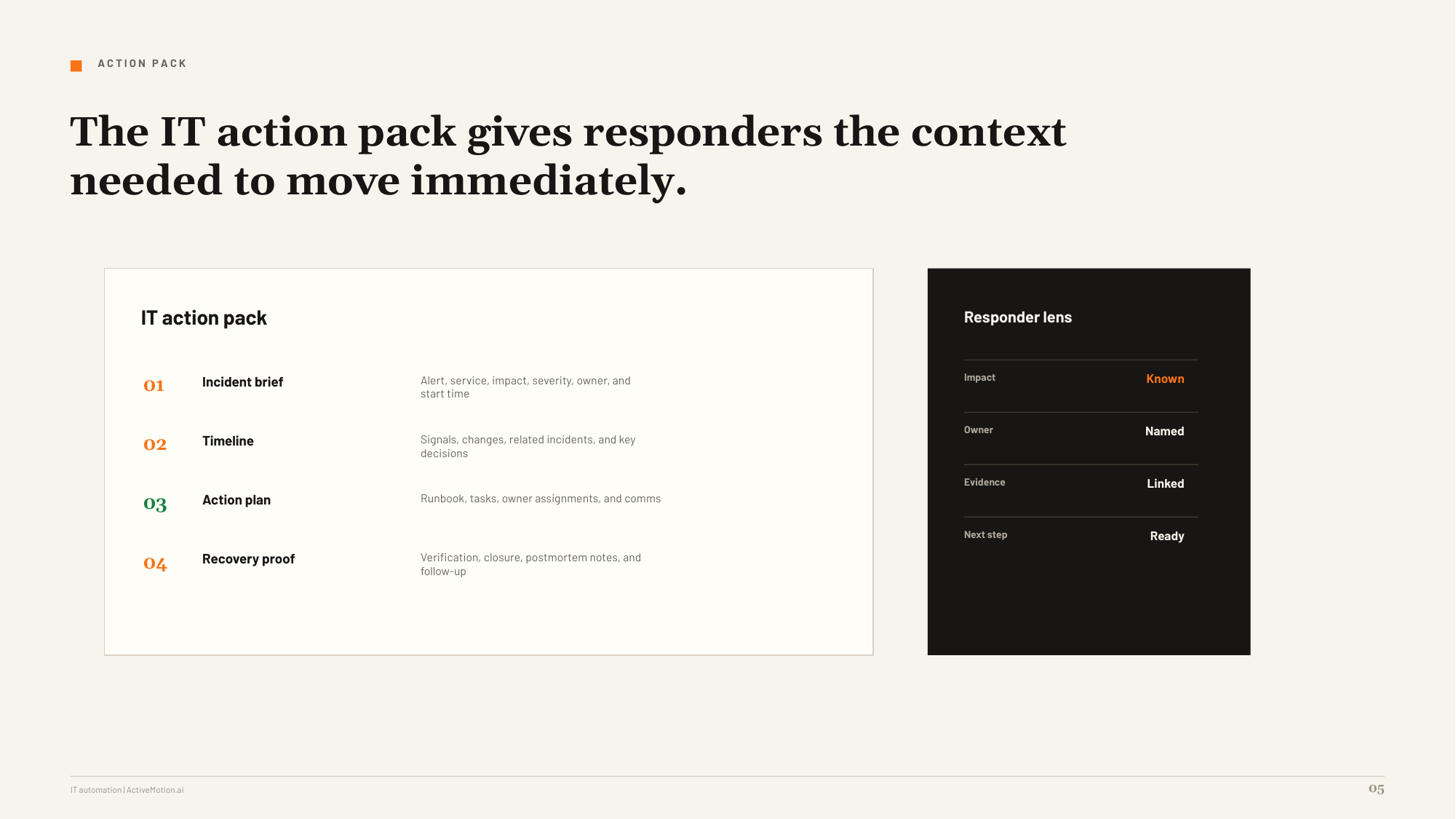

A C T I O N   P A C K

The IT action pack gives responders the context needed to move immediately.

IT action pack
Responder lens

Impact
Known
01
Incident brief
Alert, service, impact, severity, owner, and
start time

Owner
Named
02
Timeline
Signals, changes, related incidents, and key
decisions

Evidence
Linked
03
Action plan
Runbook, tasks, owner assignments, and comms

Next step
Ready
04
Recovery proof
Verification, closure, postmortem notes, and
follow-up

05
IT automation | ActiveMotion.ai